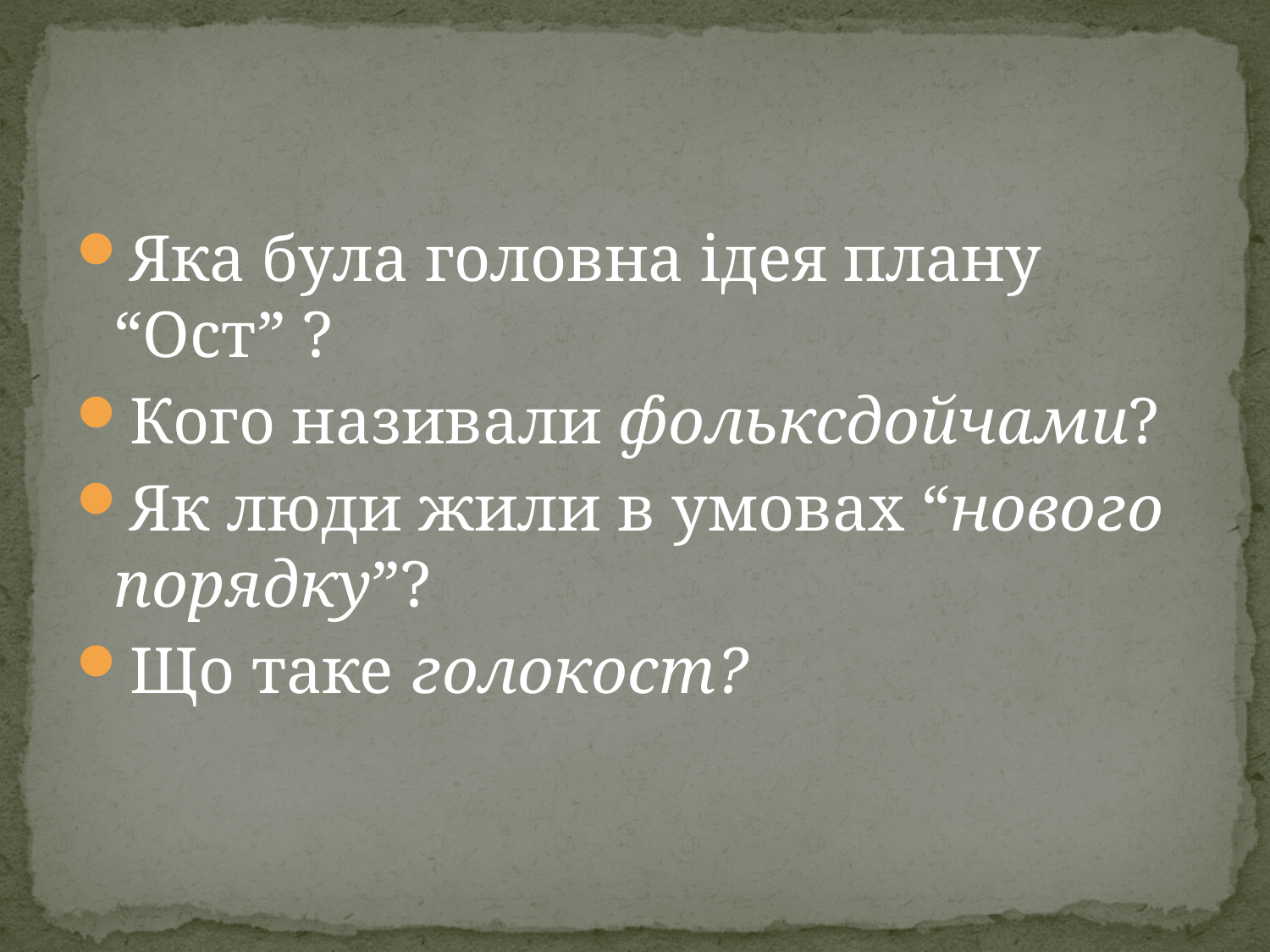

Яка була головна ідея плану “Ост” ?
Кого називали фольксдойчами?
Як люди жили в умовах “нового порядку”?
Що таке голокост?